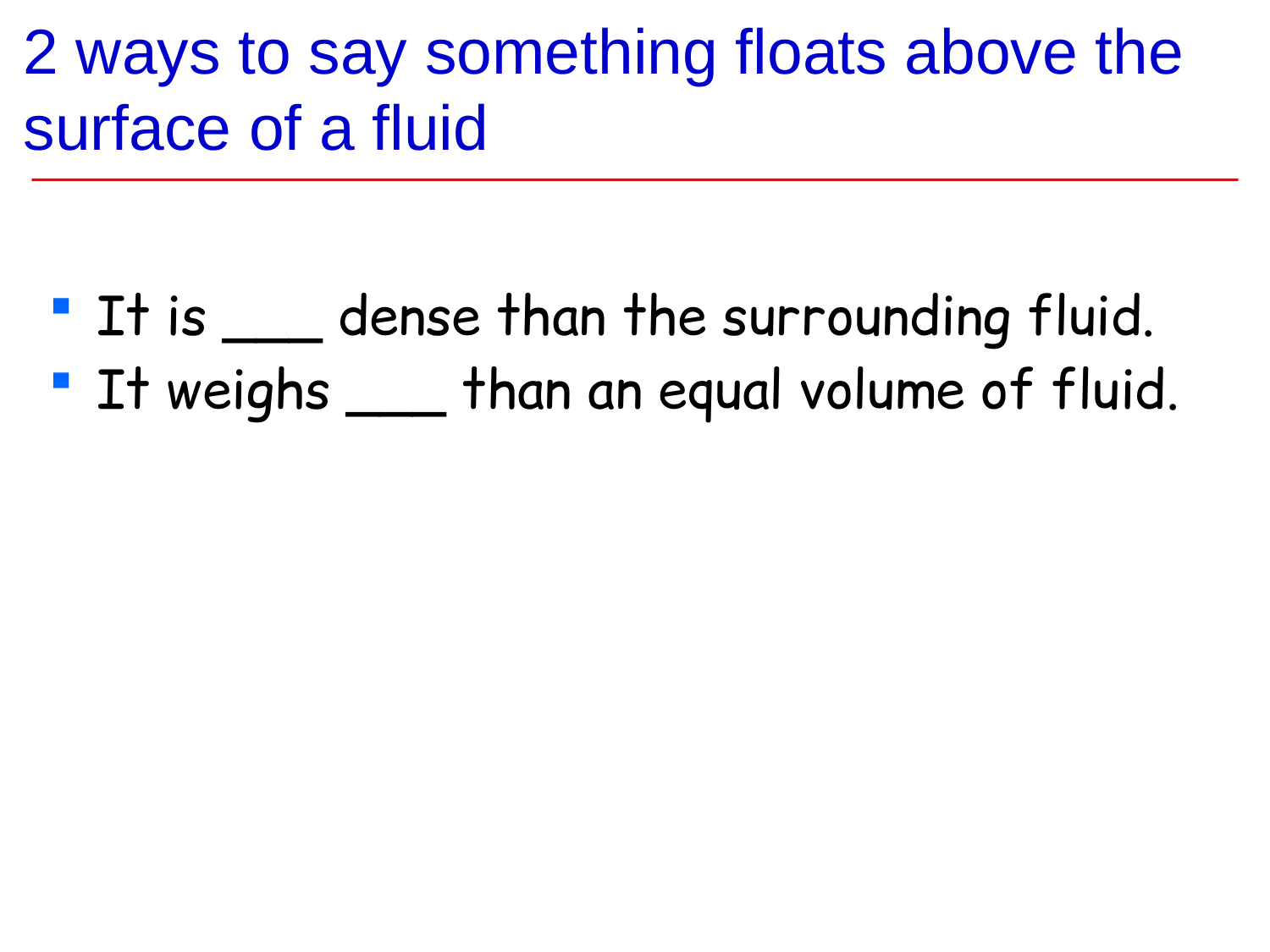

# 2 ways to say something floats above the surface of a fluid
It is ___ dense than the surrounding fluid.
It weighs ___ than an equal volume of fluid.